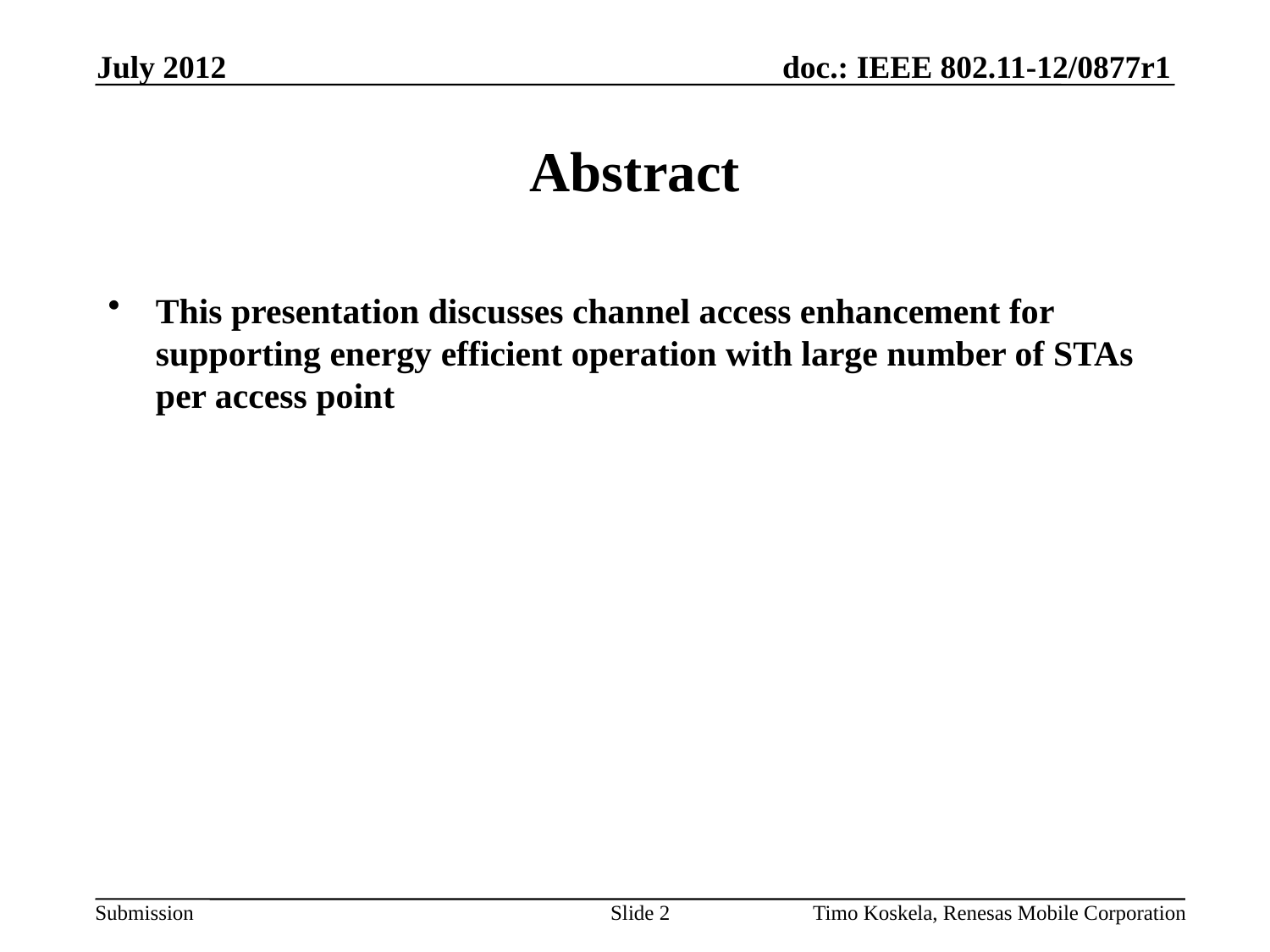

July 2012
# Abstract

This presentation discusses channel access enhancement for supporting energy efficient operation with large number of STAs per access point

Slide 2
Timo Koskela, Renesas Mobile Corporation